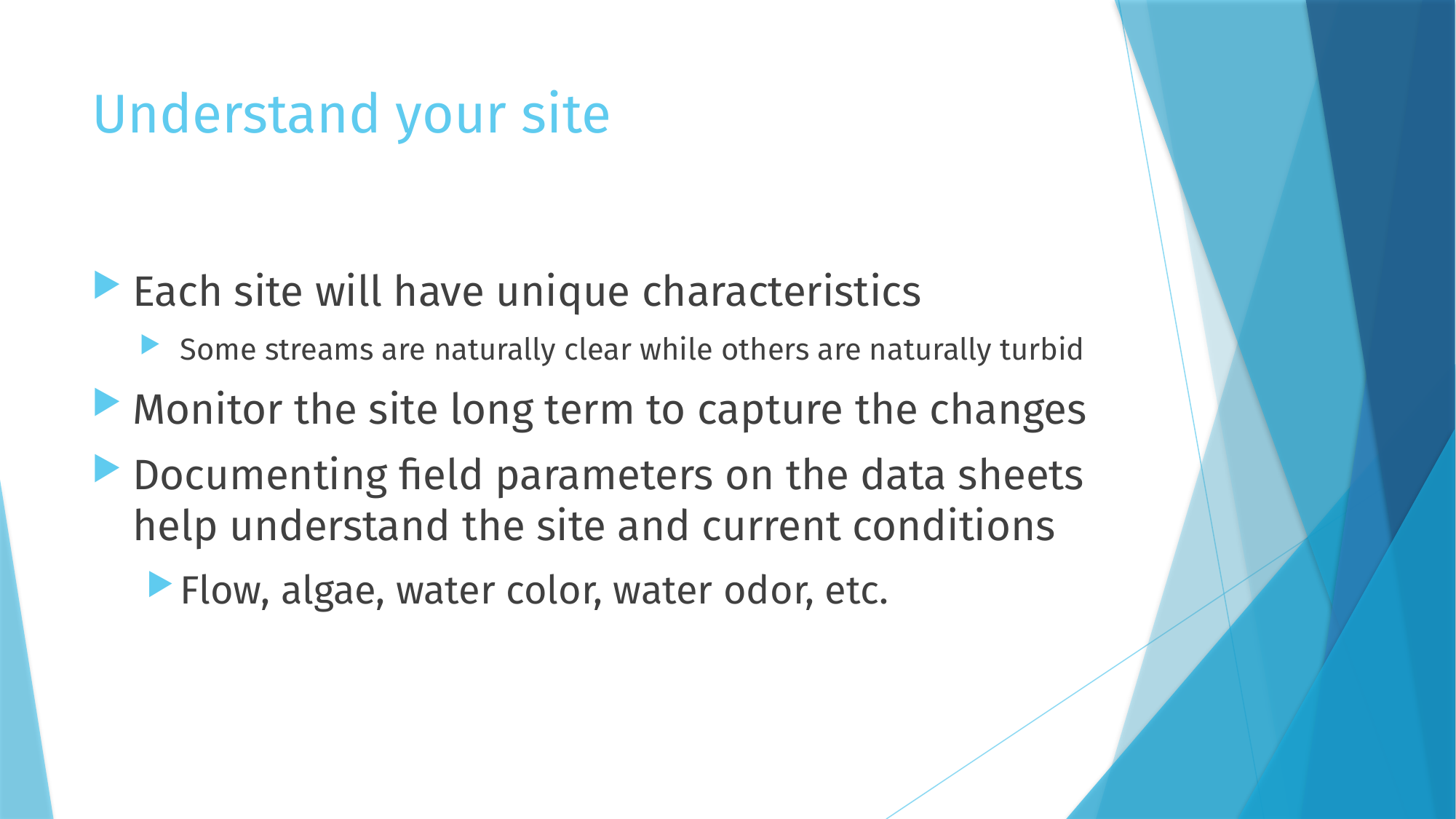

# Understand your site
Each site will have unique characteristics
Some streams are naturally clear while others are naturally turbid
Monitor the site long term to capture the changes
Documenting field parameters on the data sheets help understand the site and current conditions
Flow, algae, water color, water odor, etc.